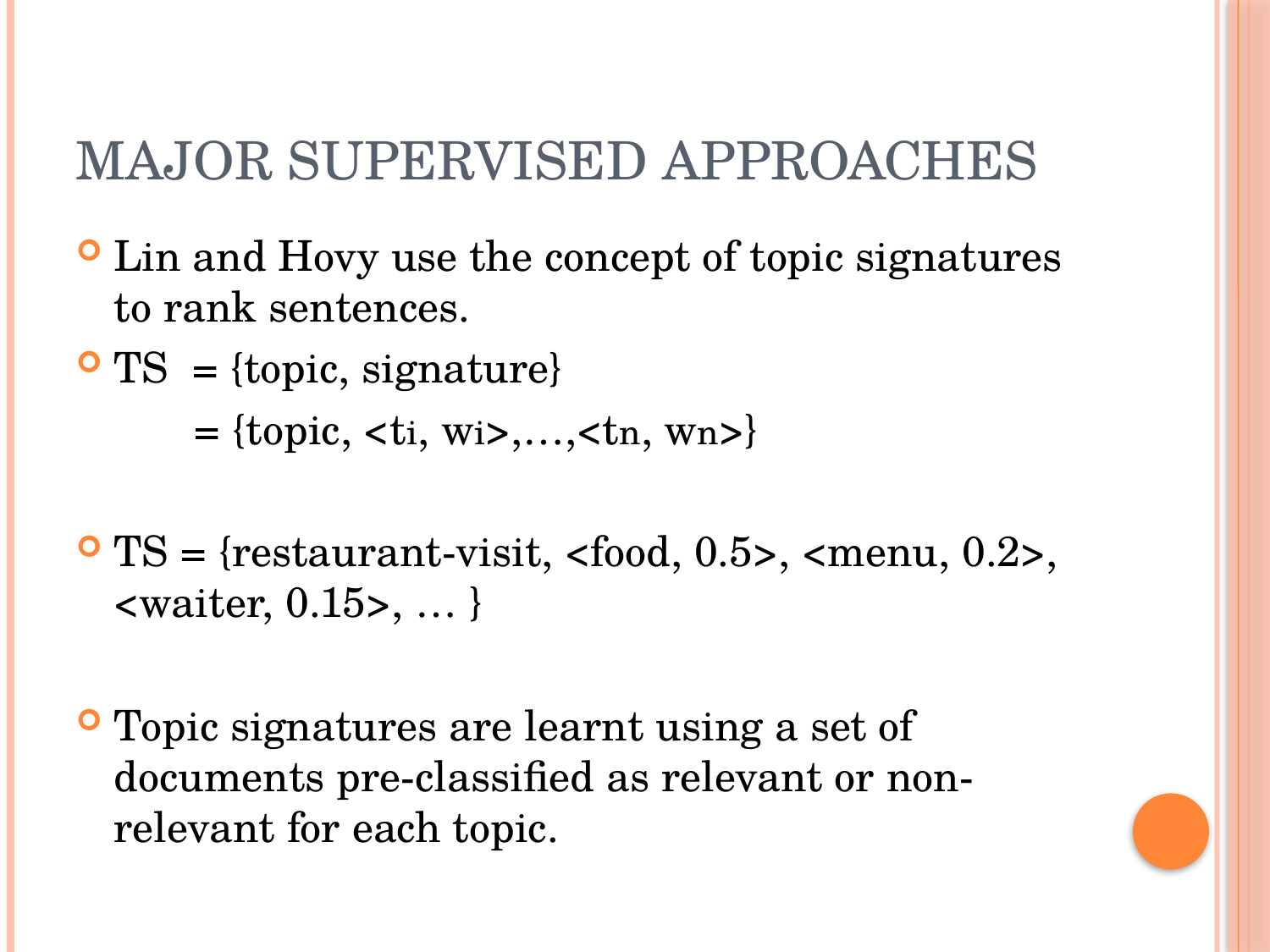

# Major supervised approaches
Lin and Hovy use the concept of topic signatures to rank sentences.
TS  = {topic, signature}
          = {topic, <ti, wi>,…,<tn, wn>}

TS = {restaurant-visit, <food, 0.5>, <menu, 0.2>, <waiter, 0.15>, … }

Topic signatures are learnt using a set of documents pre-classified as relevant or non-relevant for each topic.